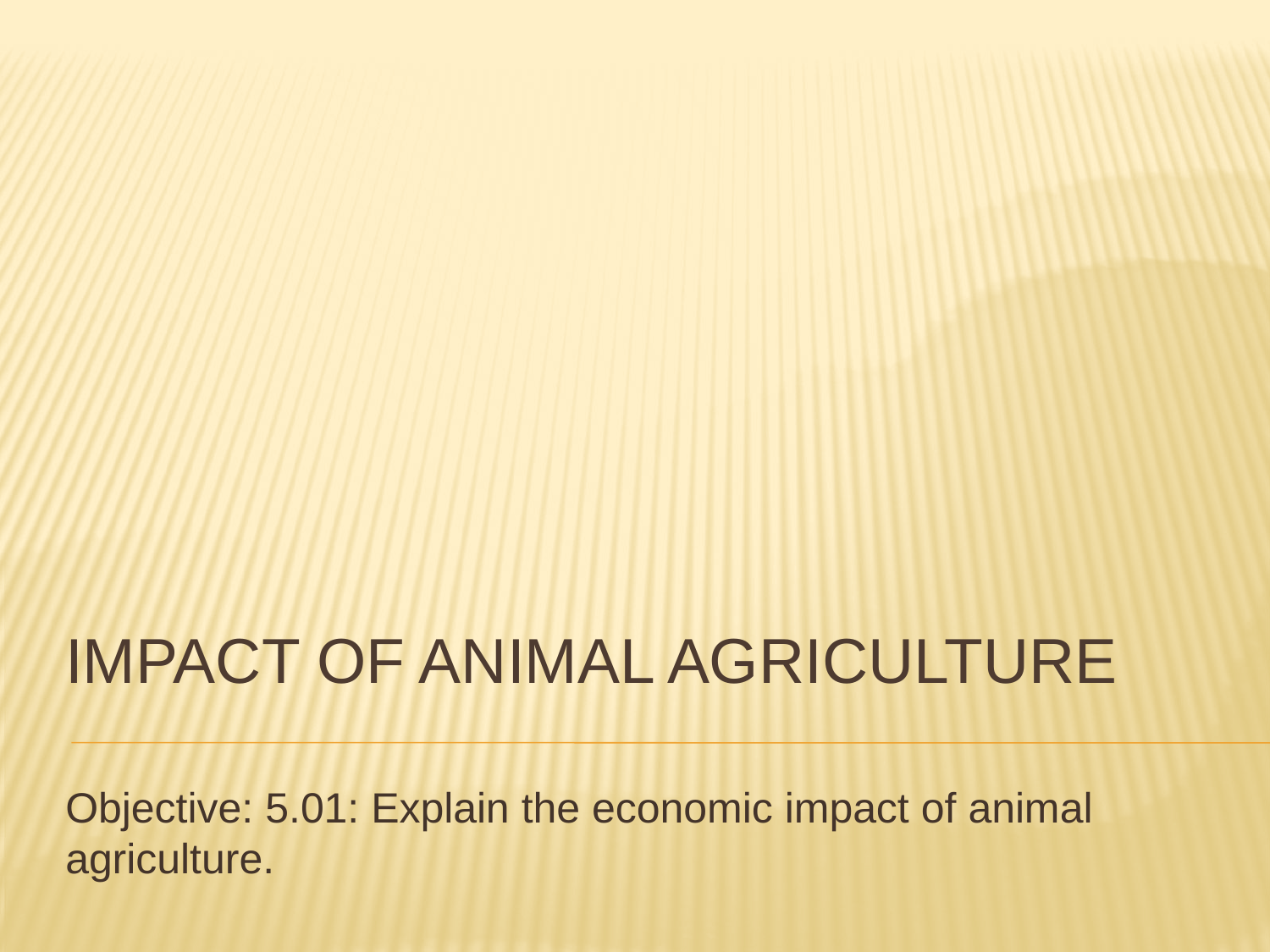

# Impact of animal agriculture
Objective: 5.01: Explain the economic impact of animal agriculture.